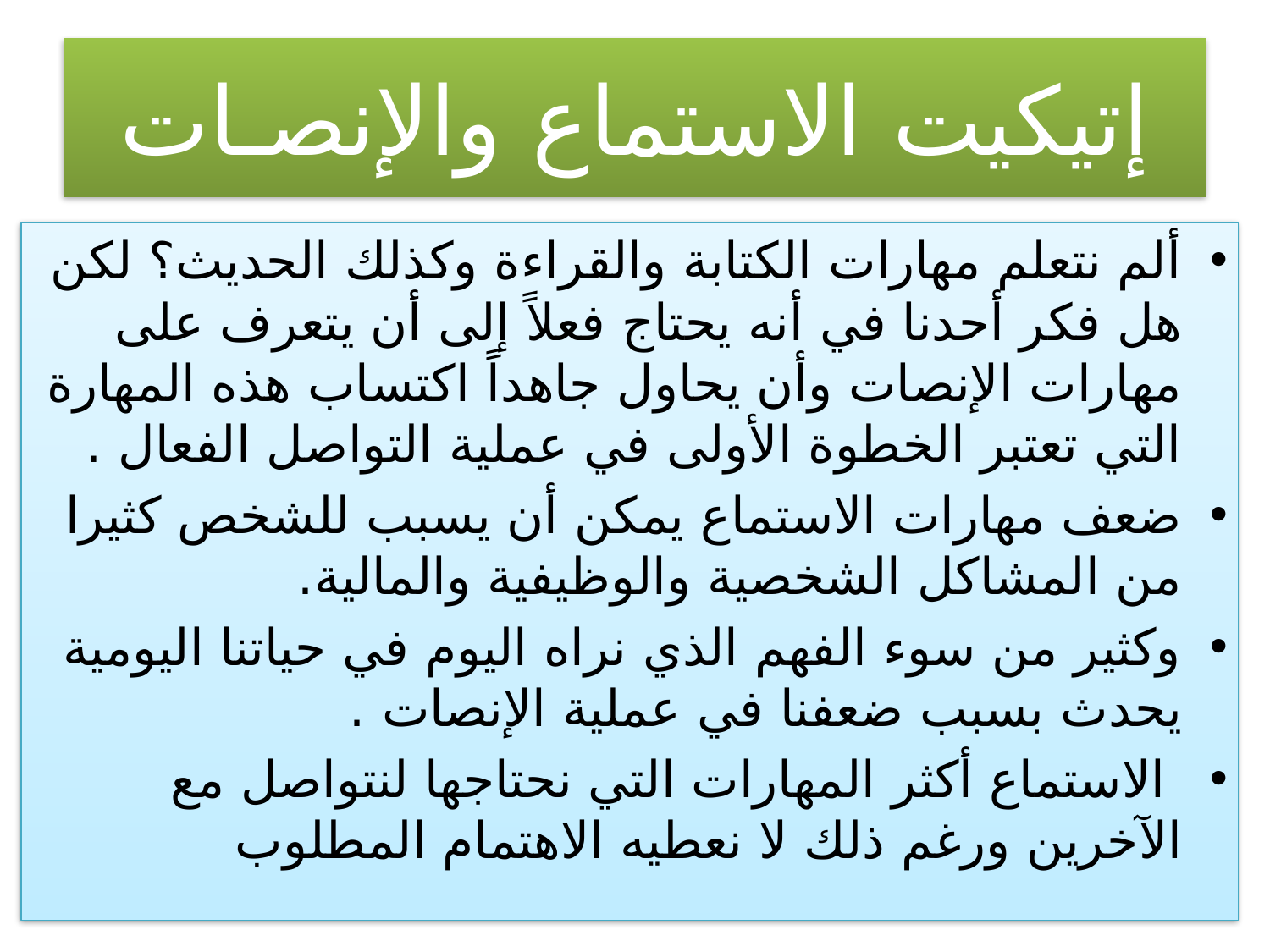

# إتيكيت الاستماع والإنصـات
ألم نتعلم مهارات الكتابة والقراءة وكذلك الحديث؟ لكن هل فكر أحدنا في أنه يحتاج فعلاً إلى أن يتعرف على مهارات الإنصات وأن يحاول جاهداً اكتساب هذه المهارة التي تعتبر الخطوة الأولى في عملية التواصل الفعال .
ضعف مهارات الاستماع يمكن أن يسبب للشخص كثيرا من المشاكل الشخصية والوظيفية والمالية.
وكثير من سوء الفهم الذي نراه اليوم في حياتنا اليومية يحدث بسبب ضعفنا في عملية الإنصات .
 الاستماع أكثر المهارات التي نحتاجها لنتواصل مع الآخرين ورغم ذلك لا نعطيه الاهتمام المطلوب